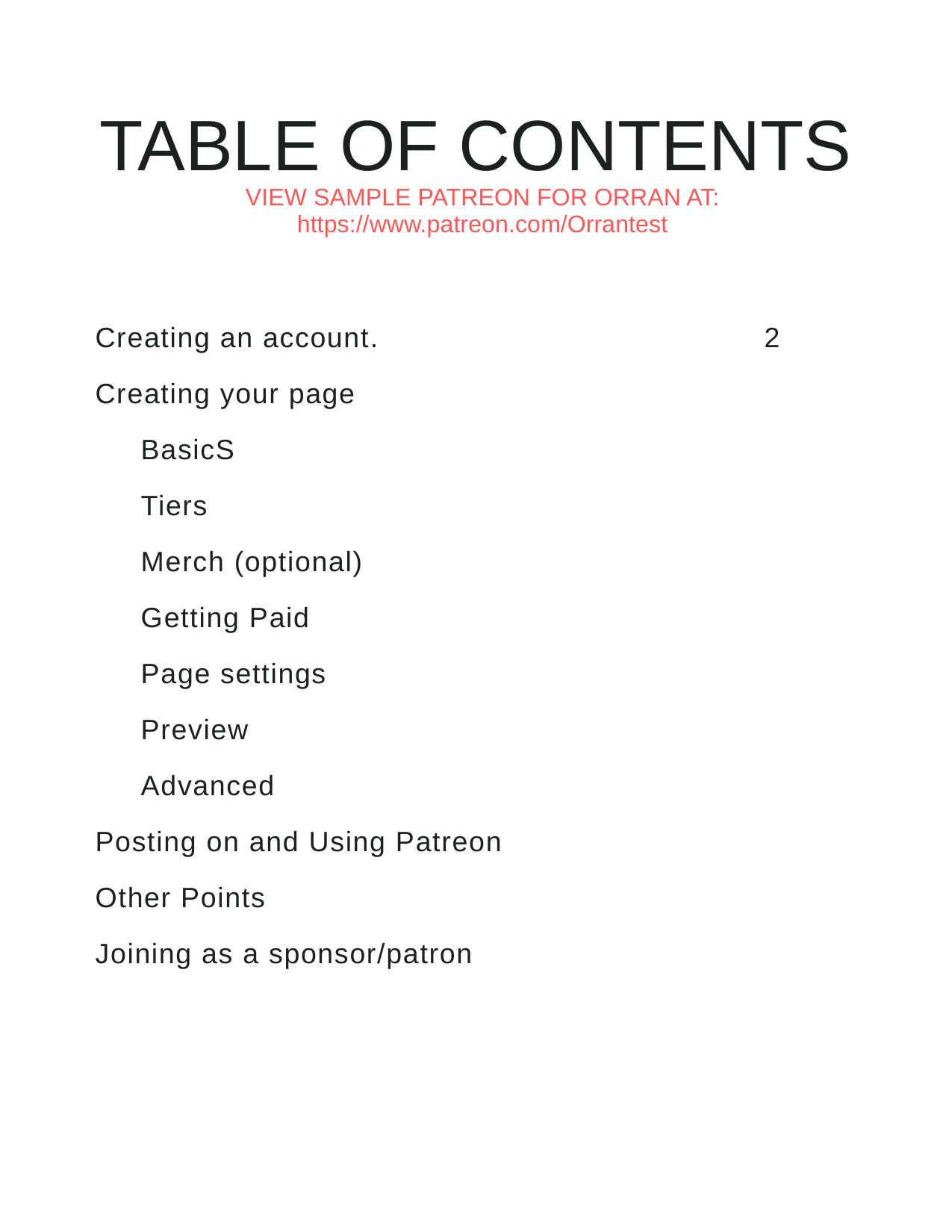

TABLE OF CONTENTS
VIEW SAMPLE PATREON FOR ORRAN AT: https://www.patreon.com/Orrantest
Creating an account.                                          2
Creating your page
     BasicS
     Tiers
     Merch (optional)
     Getting Paid
     Page settings
     Preview
     Advanced
Posting on and Using Patreon
Other Points
Joining as a sponsor/patron